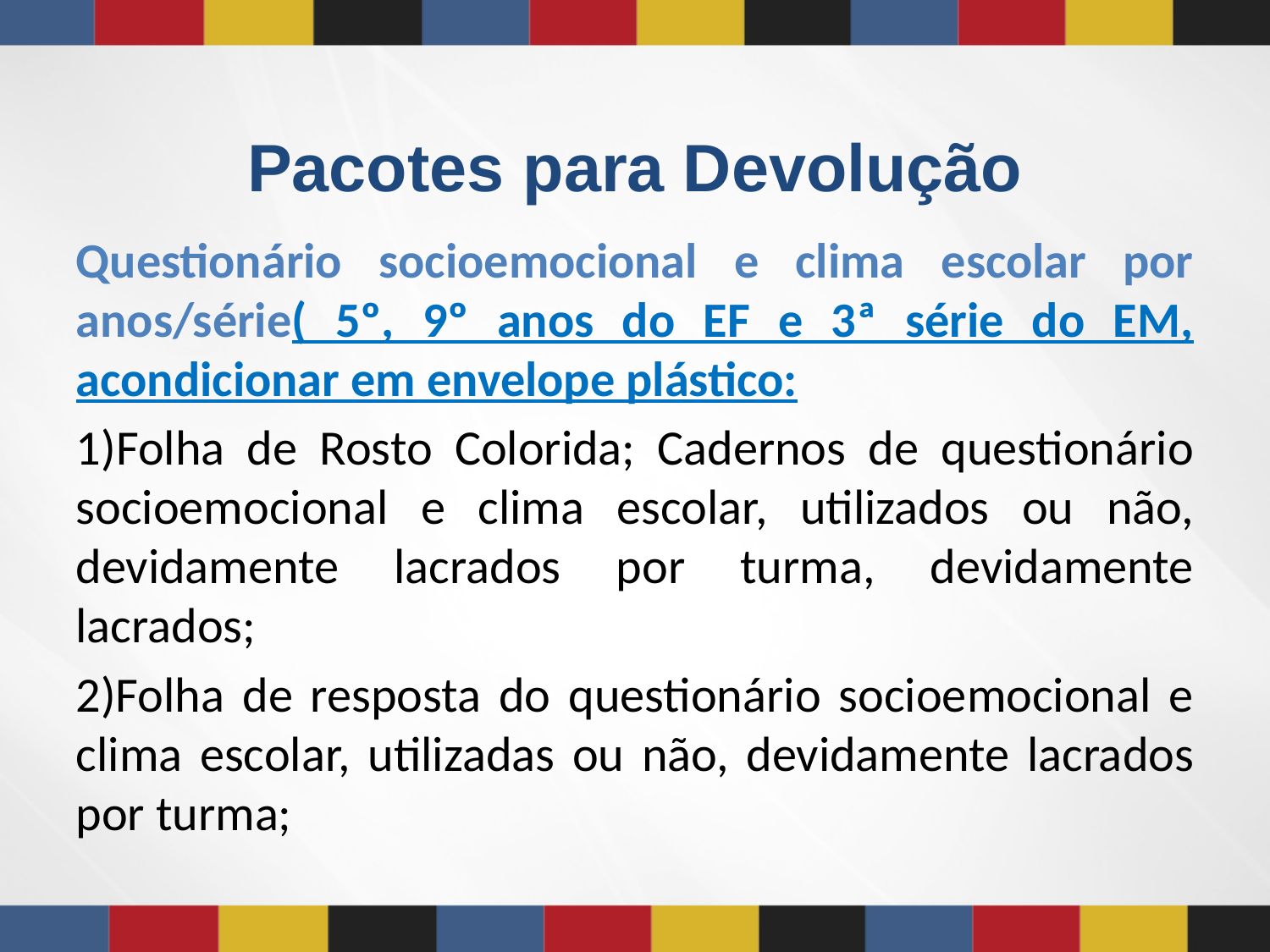

# Pacotes para Devolução
Questionário socioemocional e clima escolar por anos/série( 5º, 9º anos do EF e 3ª série do EM, acondicionar em envelope plástico:
1)Folha de Rosto Colorida; Cadernos de questionário socioemocional e clima escolar, utilizados ou não, devidamente lacrados por turma, devidamente lacrados;
2)Folha de resposta do questionário socioemocional e clima escolar, utilizadas ou não, devidamente lacrados por turma;